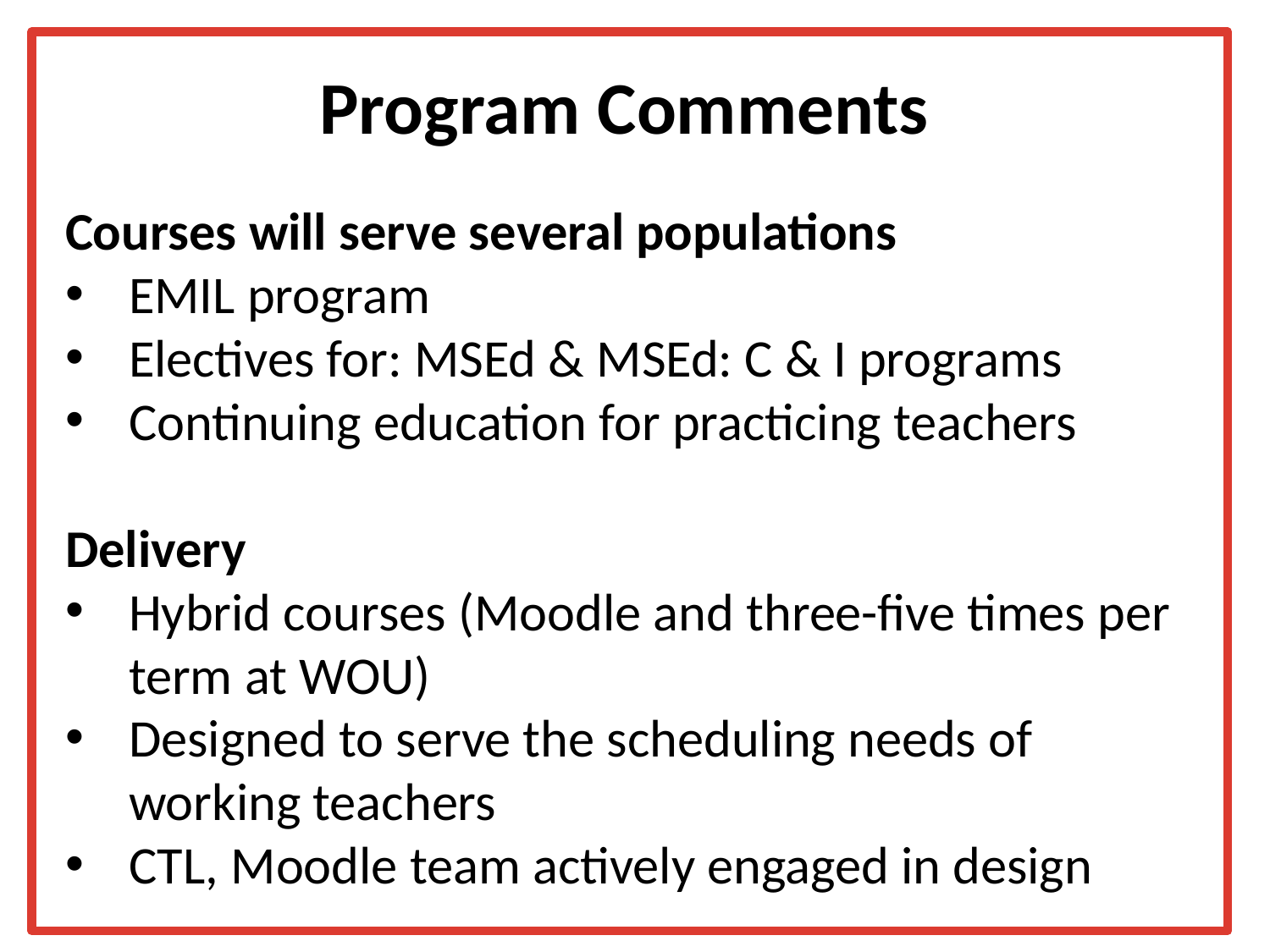

# Program Comments
Courses will serve several populations
EMIL program
Electives for: MSEd & MSEd: C & I programs
Continuing education for practicing teachers

Delivery
Hybrid courses (Moodle and three-five times per term at WOU)
Designed to serve the scheduling needs of working teachers
CTL, Moodle team actively engaged in design